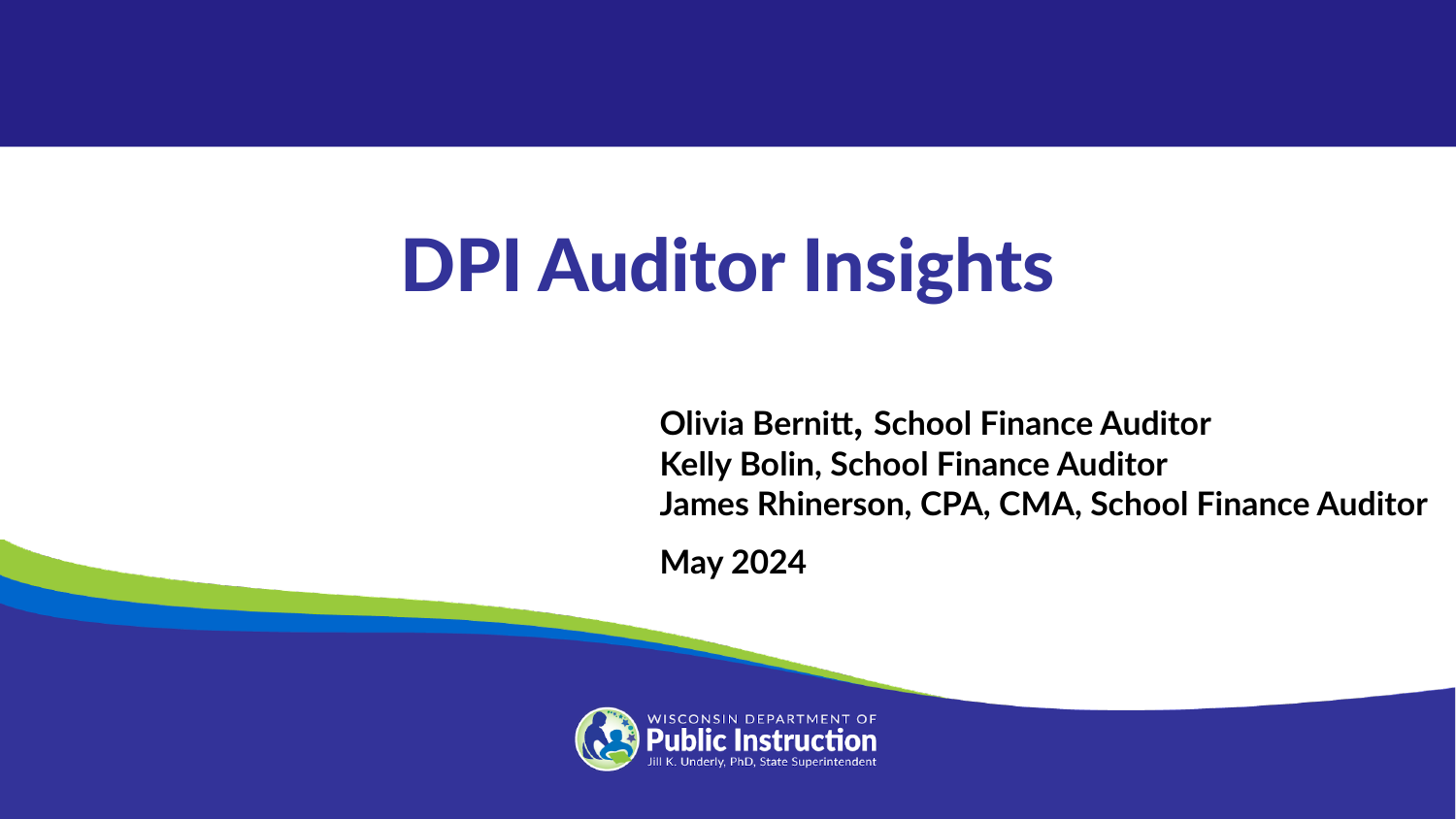

DPI Auditor Insights
Olivia Bernitt, School Finance Auditor
Kelly Bolin, School Finance Auditor
James Rhinerson, CPA, CMA, School Finance Auditor
May 2024